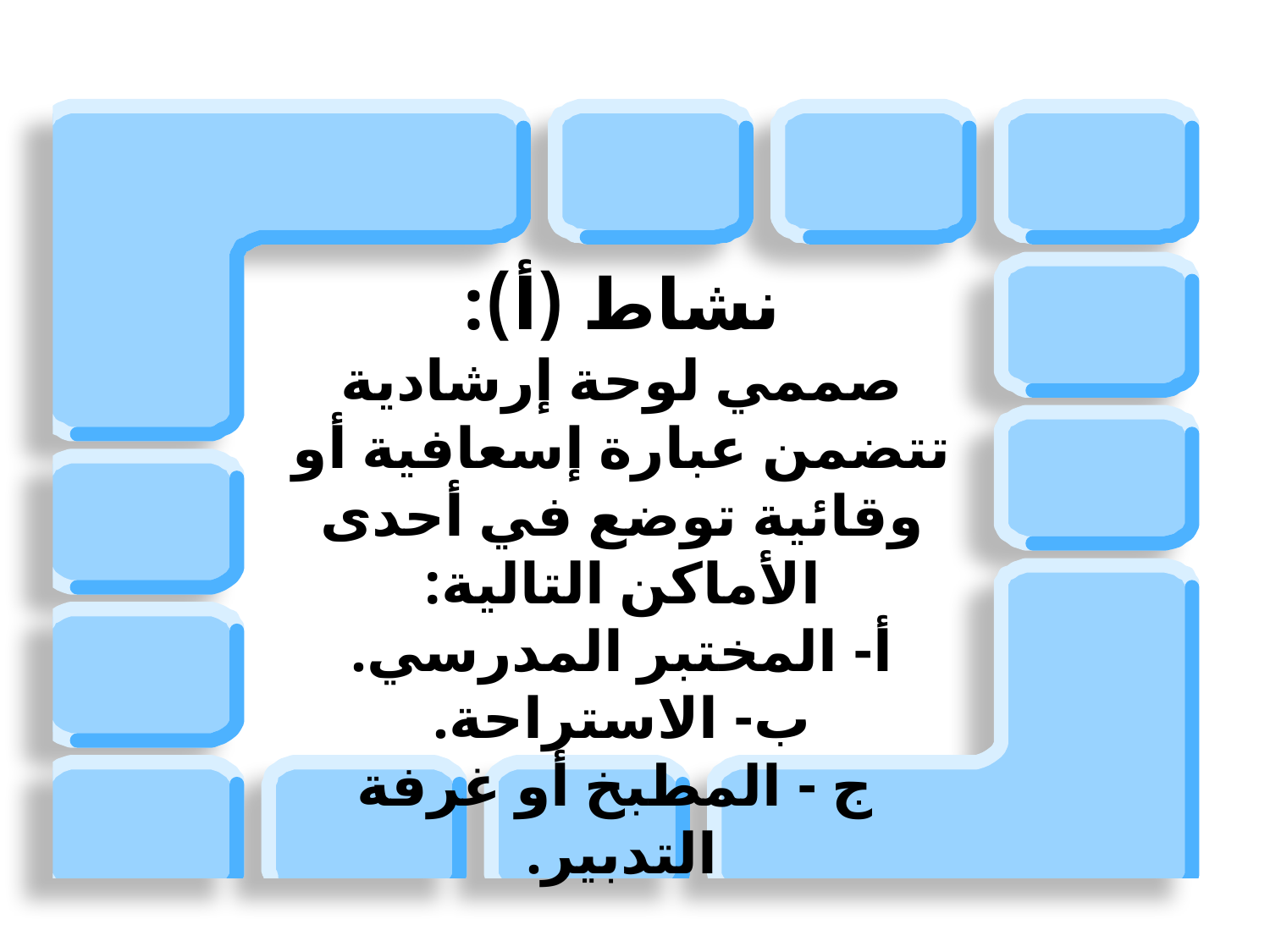

نشاط (أ):
صممي لوحة إرشادية تتضمن عبارة إسعافية أو وقائية توضع في أحدى الأماكن التالية:
أ- المختبر المدرسي.
ب- الاستراحة.
 ج - المطبخ أو غرفة التدبير.